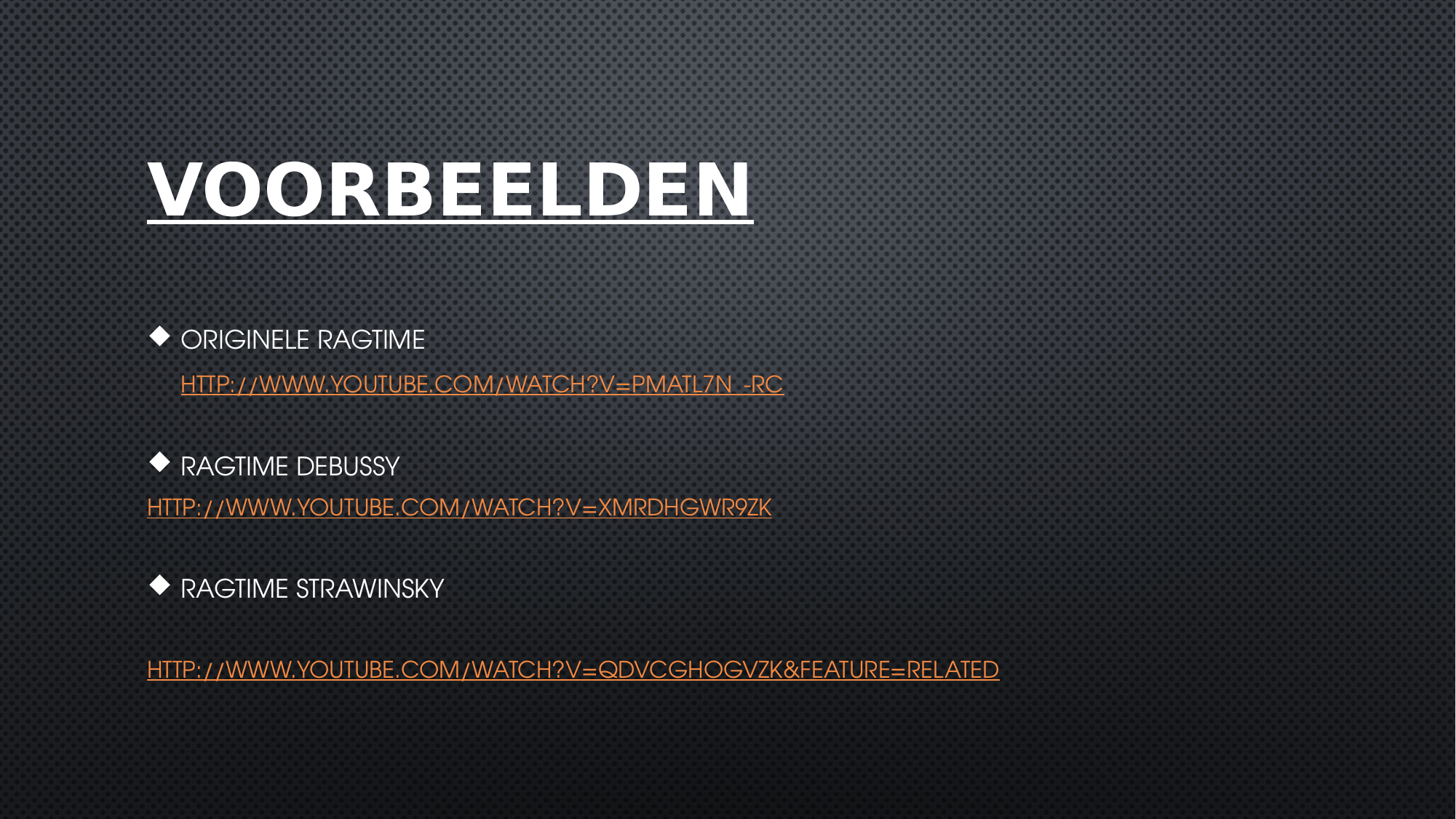

# Voorbeelden
Originele Ragtime
	http://www.youtube.com/watch?v=pMAtL7n_-rc

Ragtime Debussy
http://www.youtube.com/watch?v=XMrdhgWR9Zk

Ragtime Strawinsky

http://www.youtube.com/watch?v=QDvcGhoGvZk&feature=related